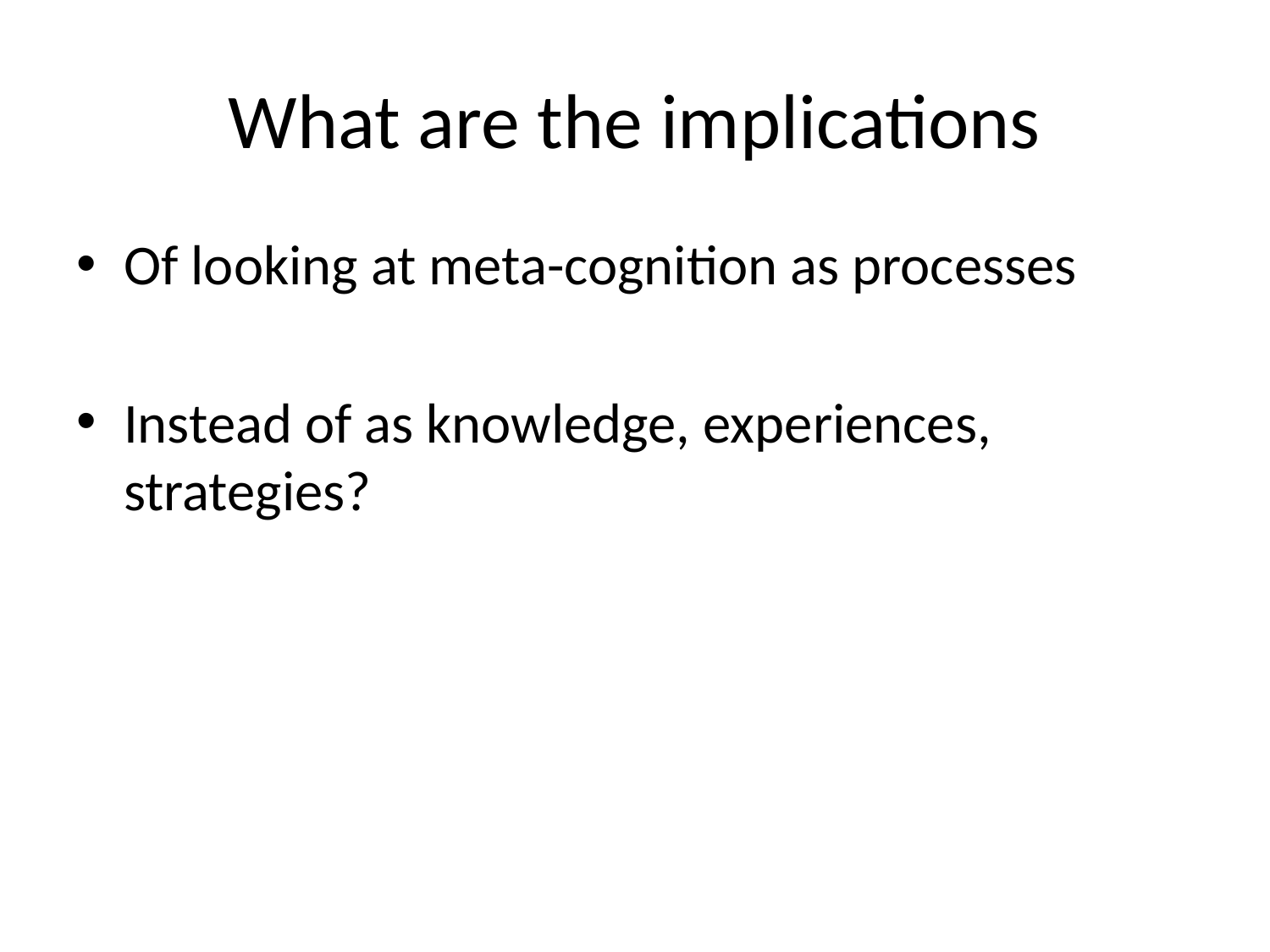

# What are the implications
Of looking at meta-cognition as processes

Instead of as knowledge, experiences, strategies?